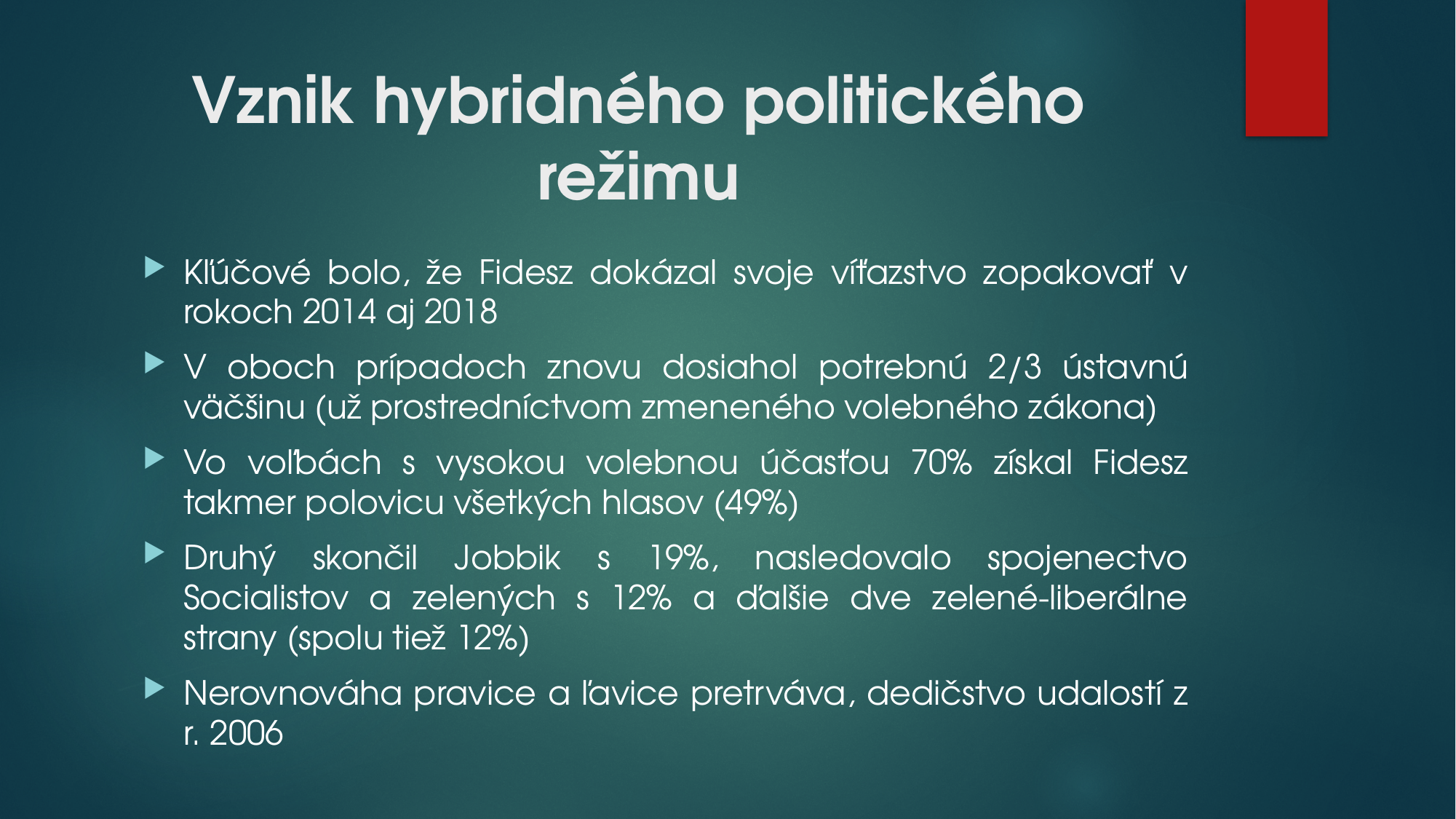

# Vznik hybridného politického režimu
Kľúčové bolo, že Fidesz dokázal svoje víťazstvo zopakovať v rokoch 2014 aj 2018
V oboch prípadoch znovu dosiahol potrebnú 2/3 ústavnú väčšinu (už prostredníctvom zmeneného volebného zákona)
Vo voľbách s vysokou volebnou účasťou 70% získal Fidesz takmer polovicu všetkých hlasov (49%)
Druhý skončil Jobbik s 19%, nasledovalo spojenectvo Socialistov a zelených s 12% a ďalšie dve zelené-liberálne strany (spolu tiež 12%)
Nerovnováha pravice a ľavice pretrváva, dedičstvo udalostí z r. 2006